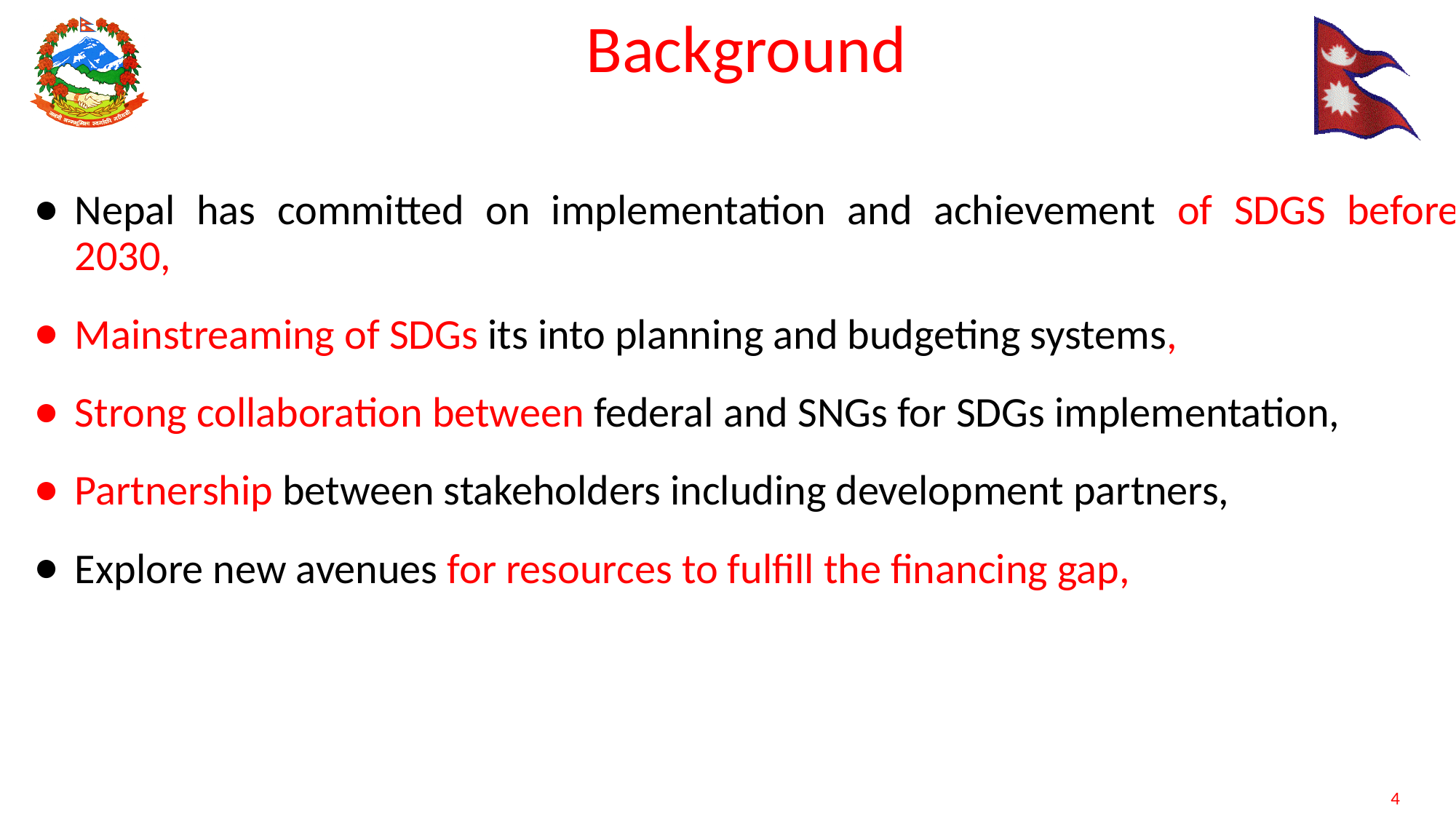

# Background
Nepal has committed on implementation and achievement of SDGS before 2030,
Mainstreaming of SDGs its into planning and budgeting systems,
Strong collaboration between federal and SNGs for SDGs implementation,
Partnership between stakeholders including development partners,
Explore new avenues for resources to fulfill the financing gap,